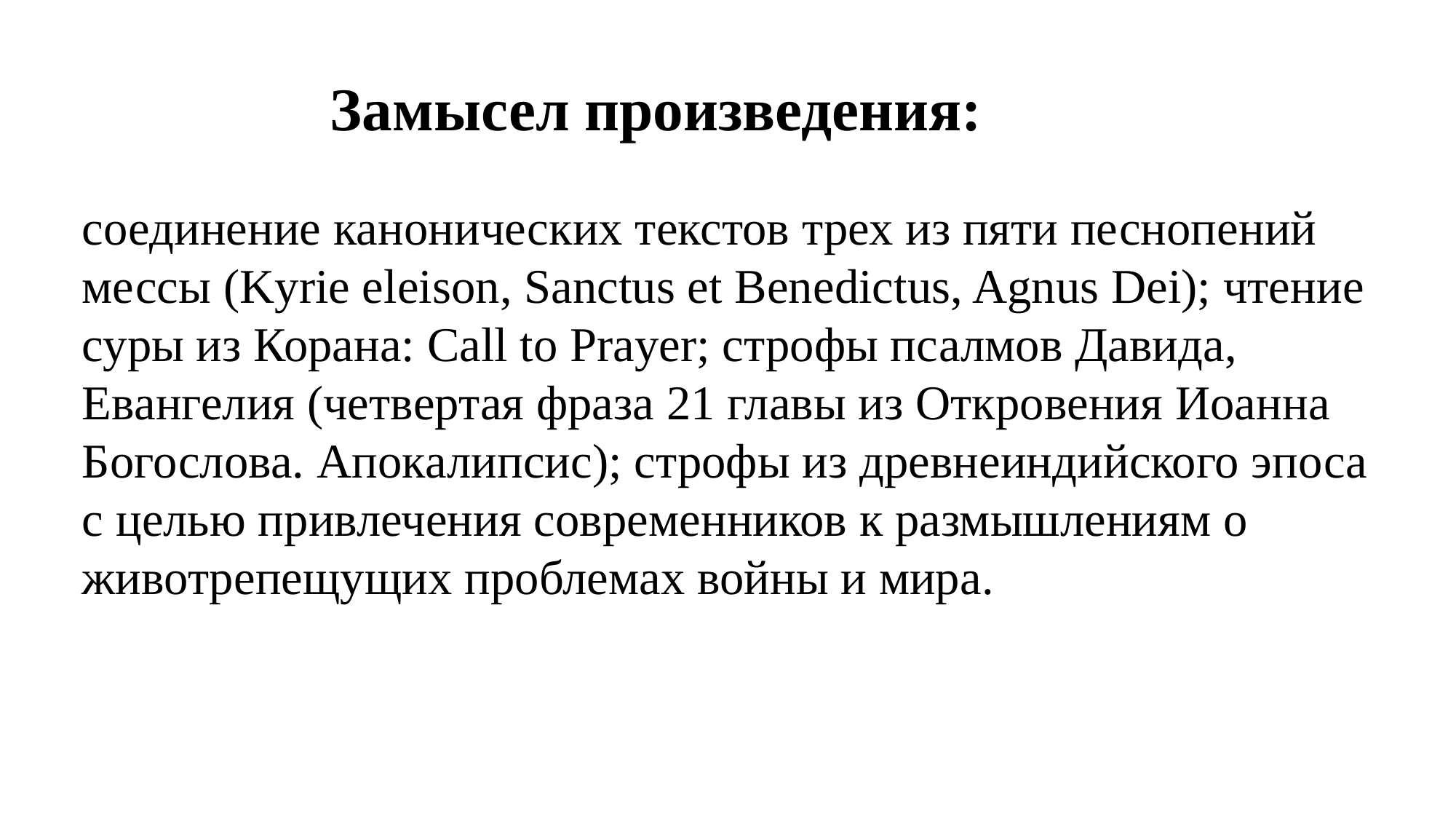

# Замысел произведения:
соединение канонических текстов трех из пяти песнопений мессы (Kyrie eleison, Sanctus et Benedictus, Agnus Dei); чтение суры из Корана: Call to Prayer; строфы псалмов Давида, Евангелия (четвертая фраза 21 главы из Откровения Иоанна Богослова. Апокалипсис); строфы из древнеиндийского эпоса с целью привлечения современников к размышлениям о животрепещущих проблемах войны и мира.